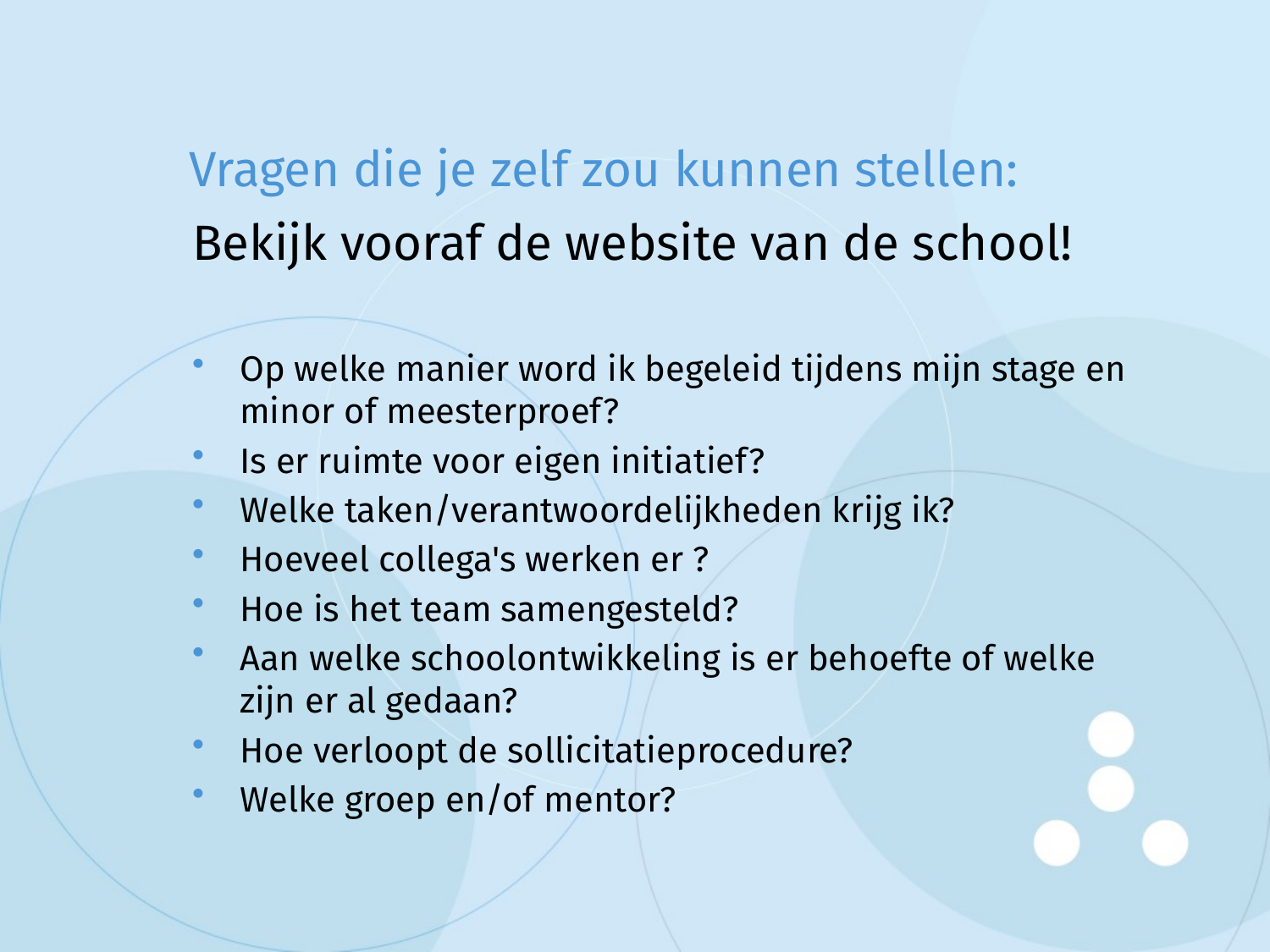

# Vragen die je zelf zou kunnen stellen:
Bekijk vooraf de website van de school!

Op welke manier word ik begeleid tijdens mijn stage en minor of meesterproef?
Is er ruimte voor eigen initiatief?
Welke taken/verantwoordelijkheden krijg ik?
Hoeveel collega's werken er ?
Hoe is het team samengesteld?
Aan welke schoolontwikkeling is er behoefte of welke zijn er al gedaan?
Hoe verloopt de sollicitatieprocedure?
Welke groep en/of mentor?